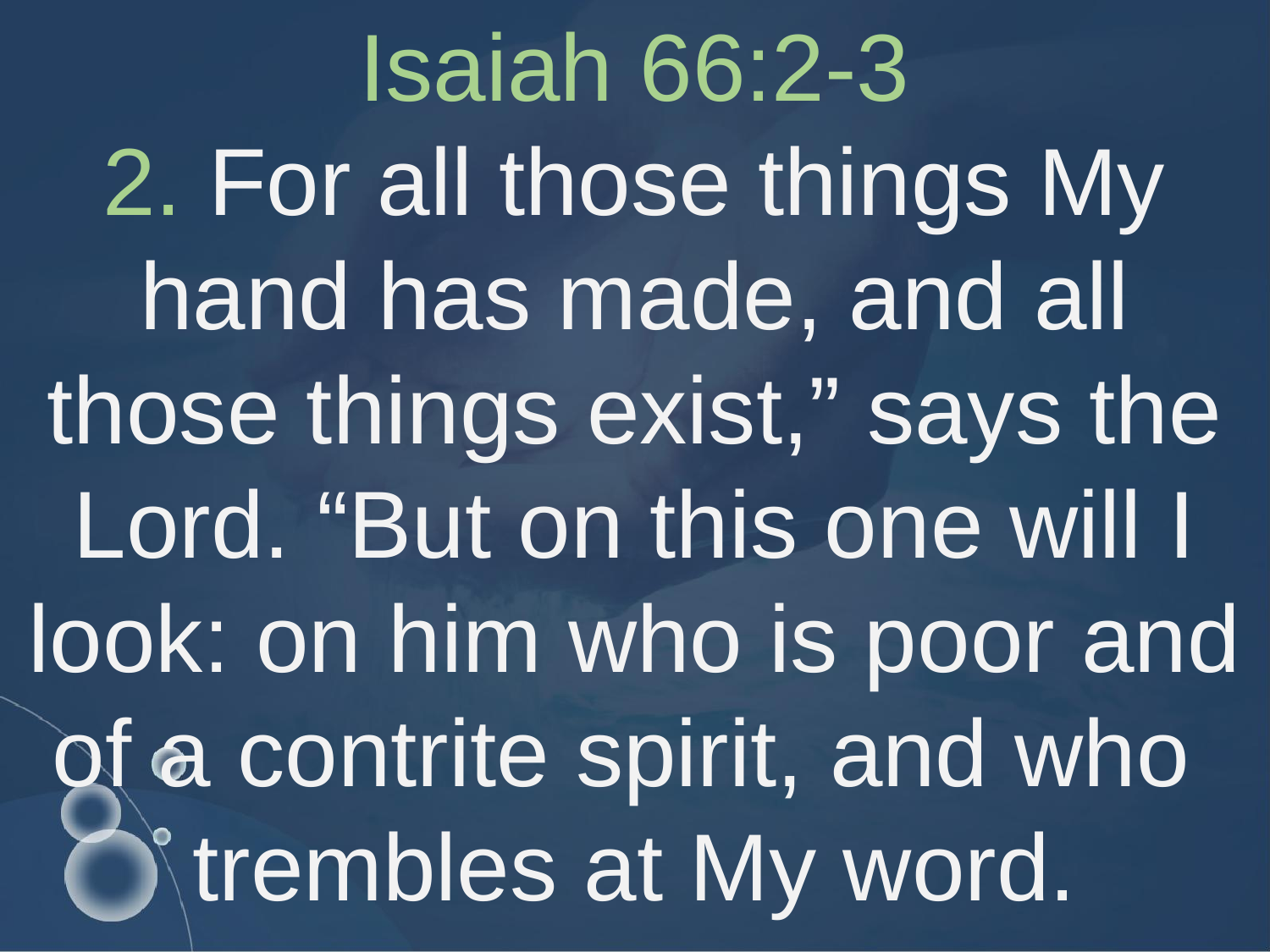

Isaiah 66:2-3
2. For all those things My hand has made, and all those things exist,” says the Lord. “But on this one will I look: on him who is poor and of a contrite spirit, and who
trembles at My word.